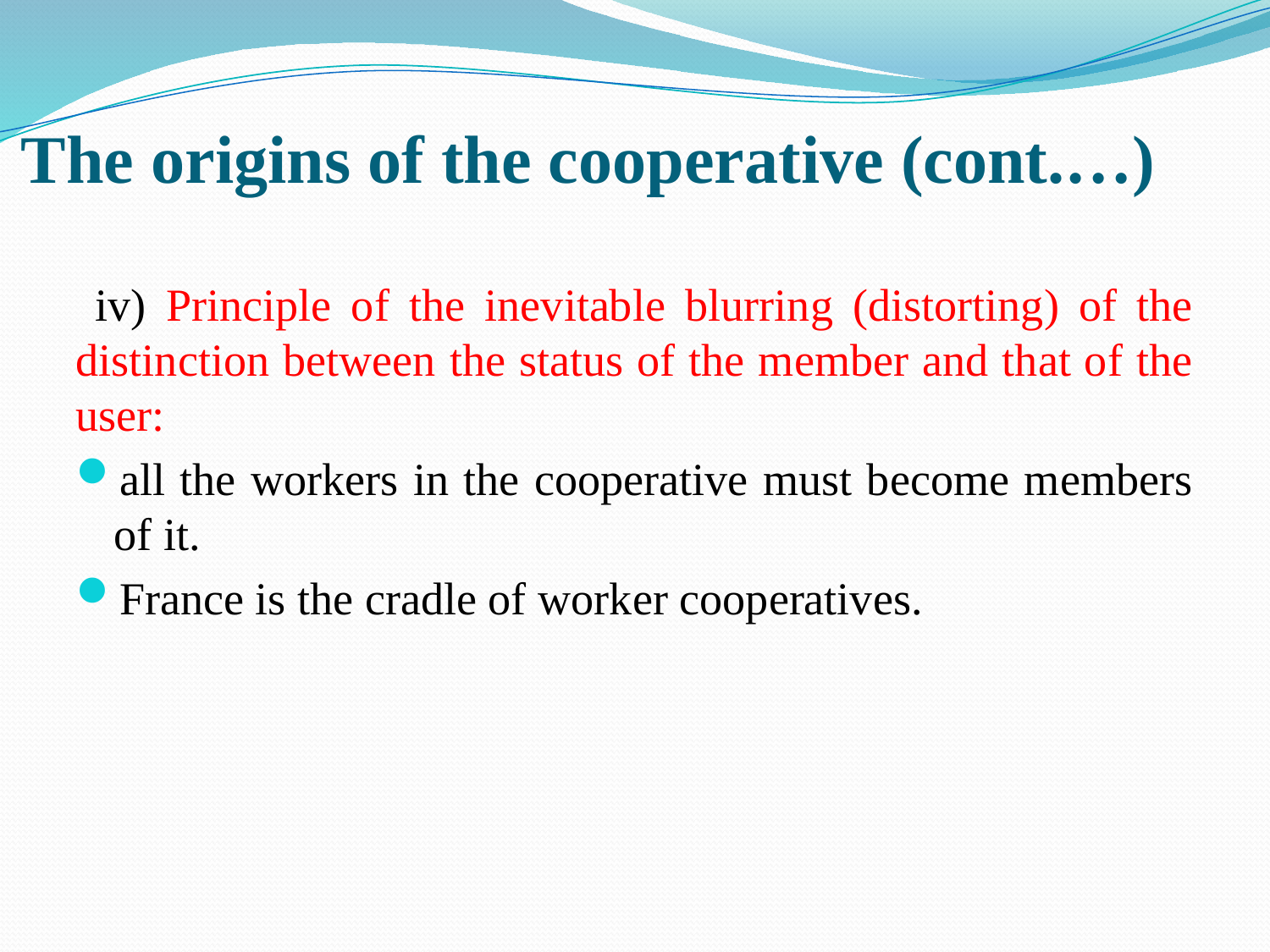

# The origins of the cooperative (cont.…)
 iv) Principle of the inevitable blurring (distorting) of the distinction between the status of the member and that of the user:
all the workers in the cooperative must become members of it.
France is the cradle of worker cooperatives.